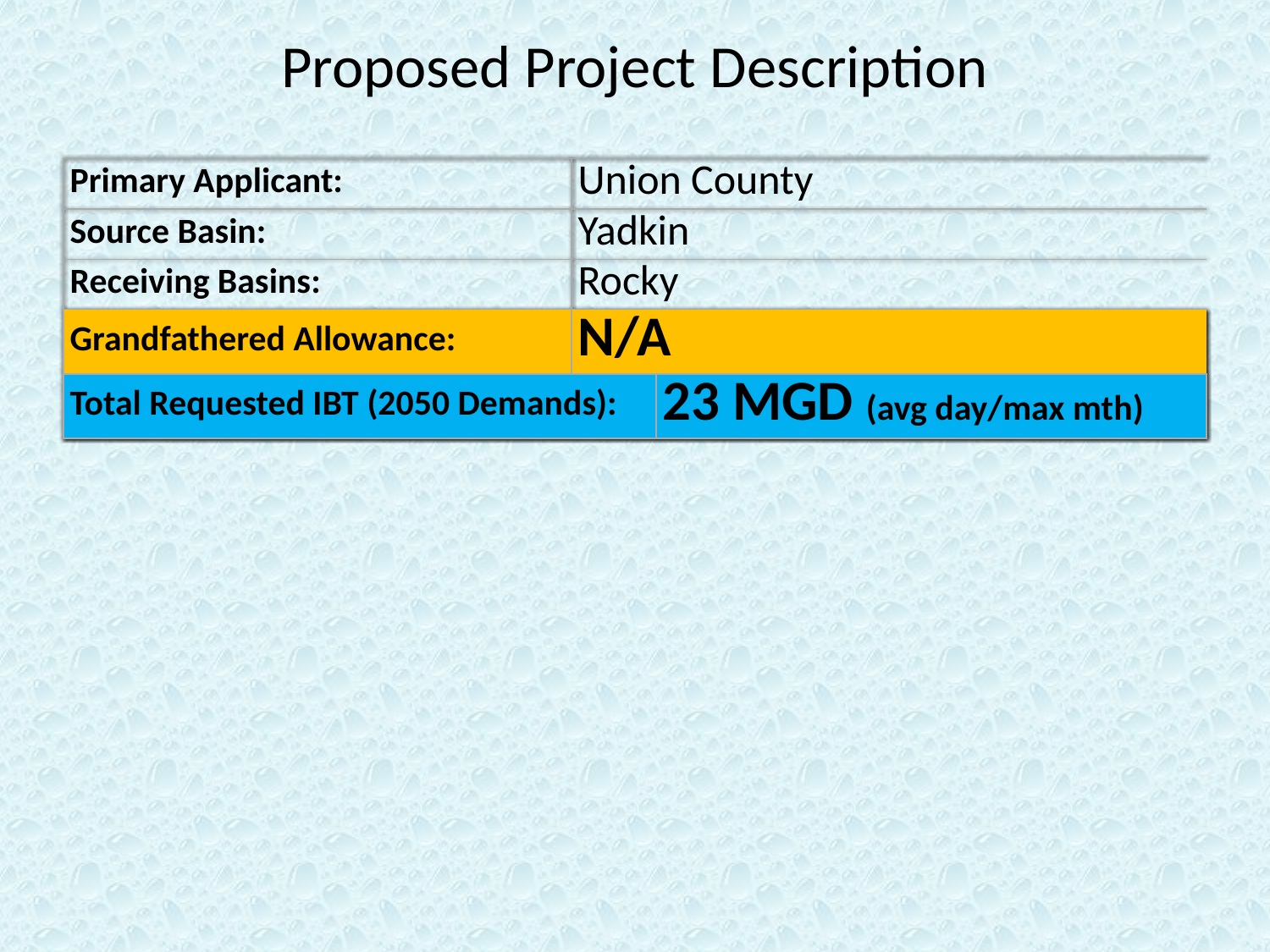

# Proposed Project Description
| Primary Applicant: | Union County |  |
| --- | --- | --- |
| Source Basin: | Yadkin |  |
| Receiving Basins: | Rocky |  |
| Grandfathered Allowance: | N/A |  |
| Total Requested IBT (2050 Demands): |  | 23 MGD (avg day/max mth) |